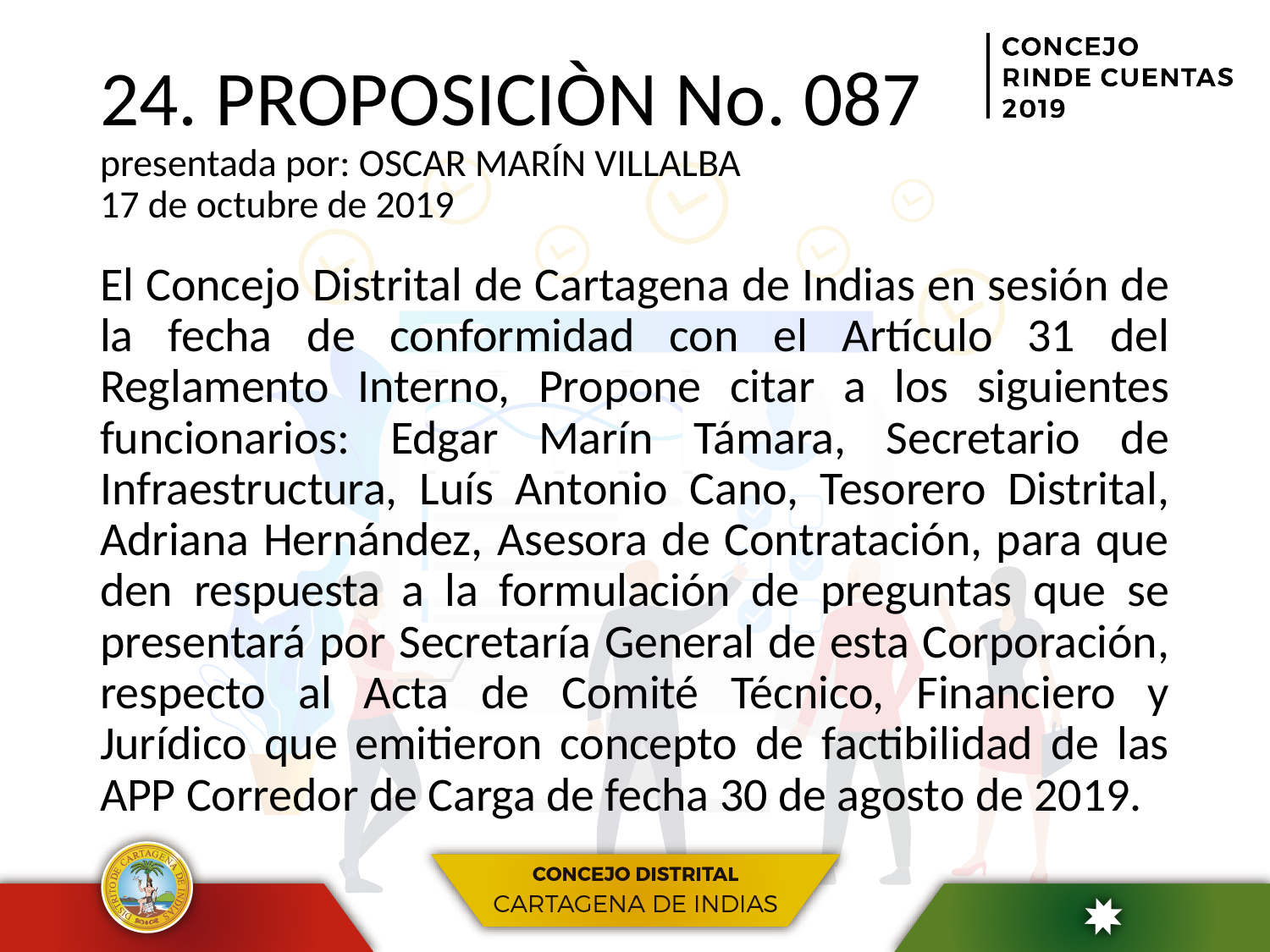

# 24. PROPOSICIÒN No. 087 presentada por: OSCAR MARÍN VILLALBA 17 de octubre de 2019
El Concejo Distrital de Cartagena de Indias en sesión de la fecha de conformidad con el Artículo 31 del Reglamento Interno, Propone citar a los siguientes funcionarios: Edgar Marín Támara, Secretario de Infraestructura, Luís Antonio Cano, Tesorero Distrital, Adriana Hernández, Asesora de Contratación, para que den respuesta a la formulación de preguntas que se presentará por Secretaría General de esta Corporación, respecto al Acta de Comité Técnico, Financiero y Jurídico que emitieron concepto de factibilidad de las APP Corredor de Carga de fecha 30 de agosto de 2019.